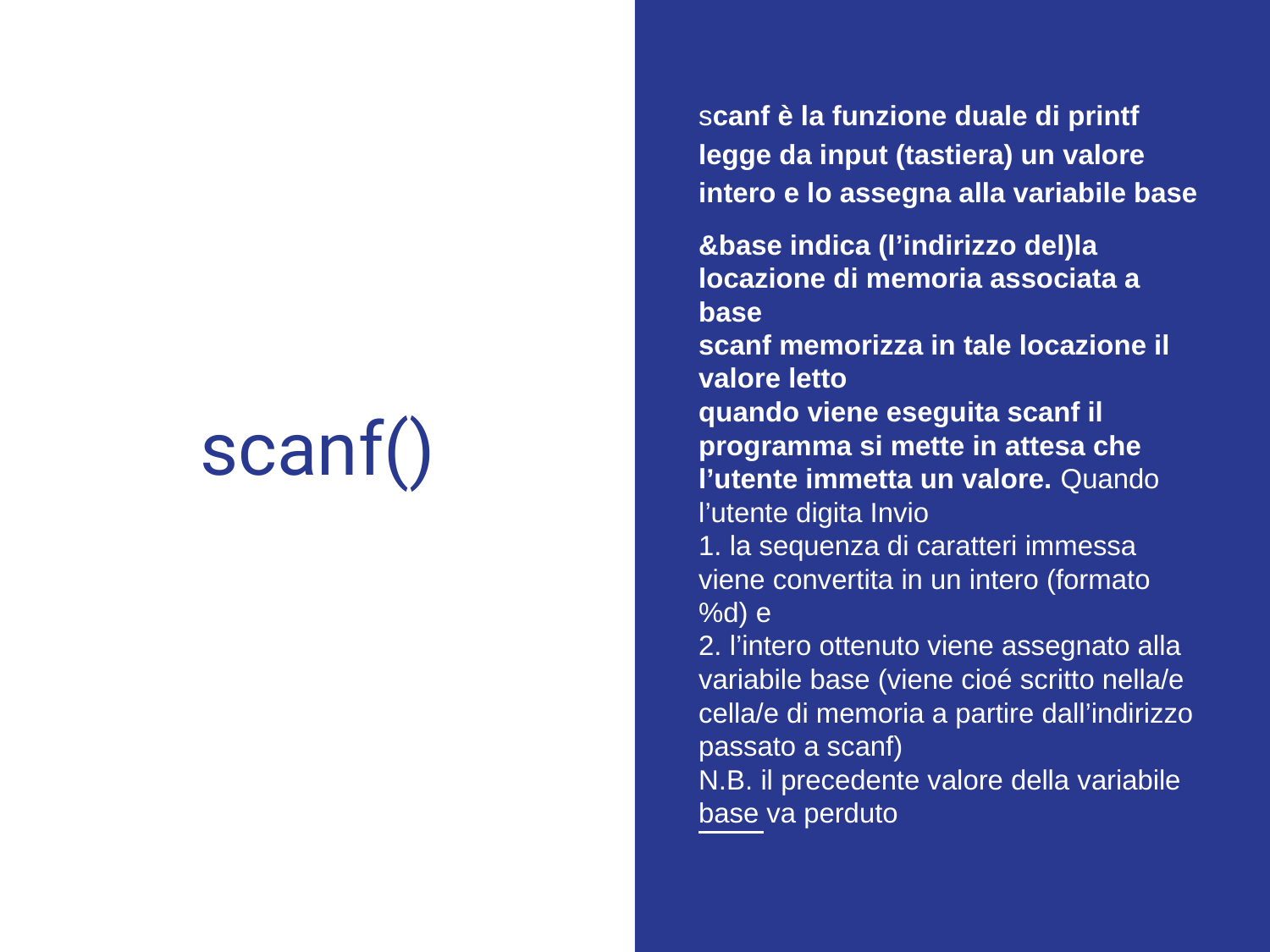

scanf è la funzione duale di printf legge da input (tastiera) un valore intero e lo assegna alla variabile base
&base indica (l’indirizzo del)la locazione di memoria associata a base
scanf memorizza in tale locazione il valore letto
quando viene eseguita scanf il programma si mette in attesa che l’utente immetta un valore. Quando l’utente digita Invio
1. la sequenza di caratteri immessa viene convertita in un intero (formato %d) e
2. l’intero ottenuto viene assegnato alla variabile base (viene cioé scritto nella/e cella/e di memoria a partire dall’indirizzo passato a scanf)
N.B. il precedente valore della variabile base va perduto
# scanf()